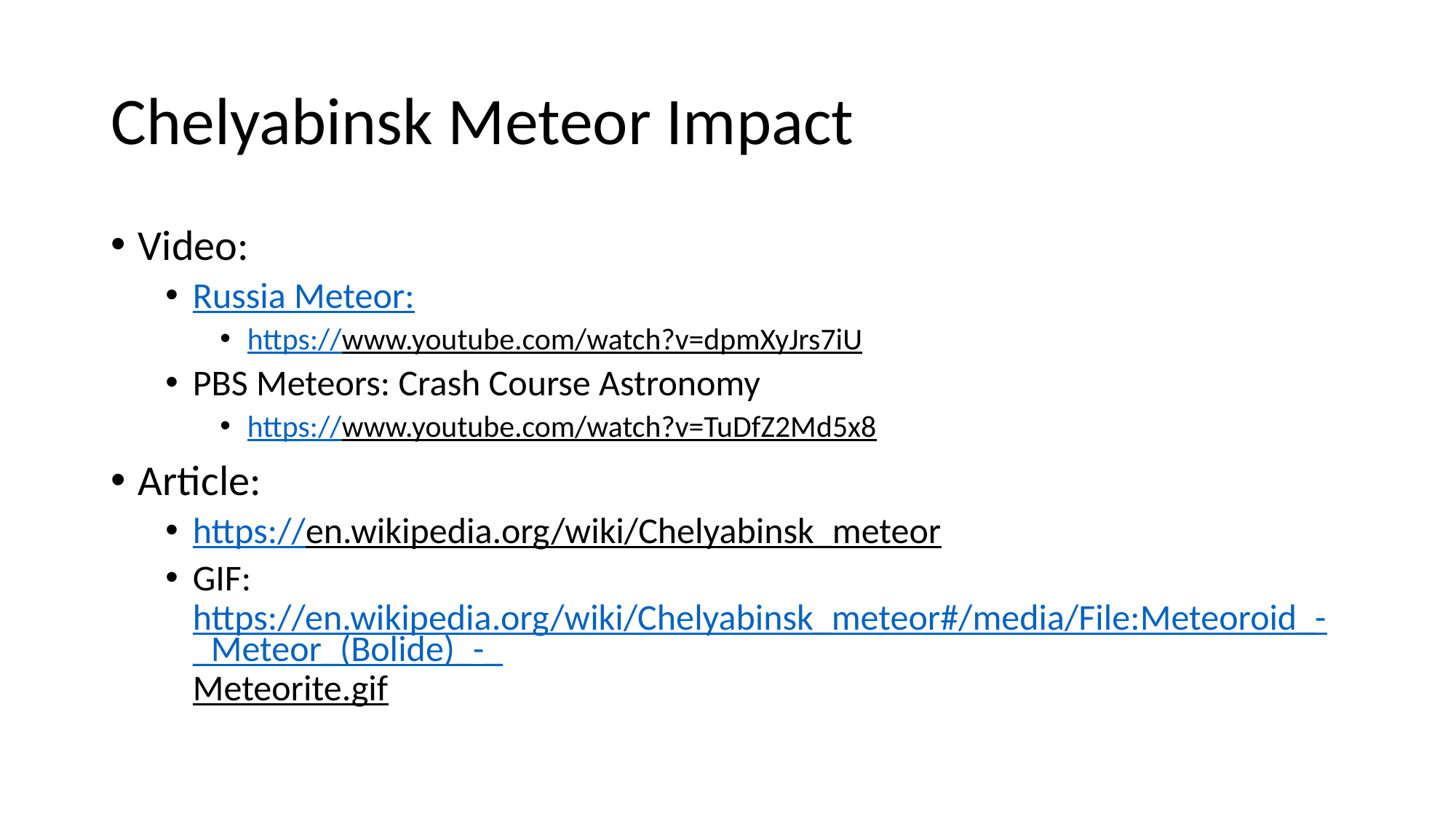

# Chelyabinsk Meteor Impact
Video:
Russia Meteor:
https://www.youtube.com/watch?v=dpmXyJrs7iU
PBS Meteors: Crash Course Astronomy
https://www.youtube.com/watch?v=TuDfZ2Md5x8
Article:
https://en.wikipedia.org/wiki/Chelyabinsk_meteor
GIF: https://en.wikipedia.org/wiki/Chelyabinsk_meteor#/media/File:Meteoroid_-_Meteor_(Bolide)_-_Meteorite.gif